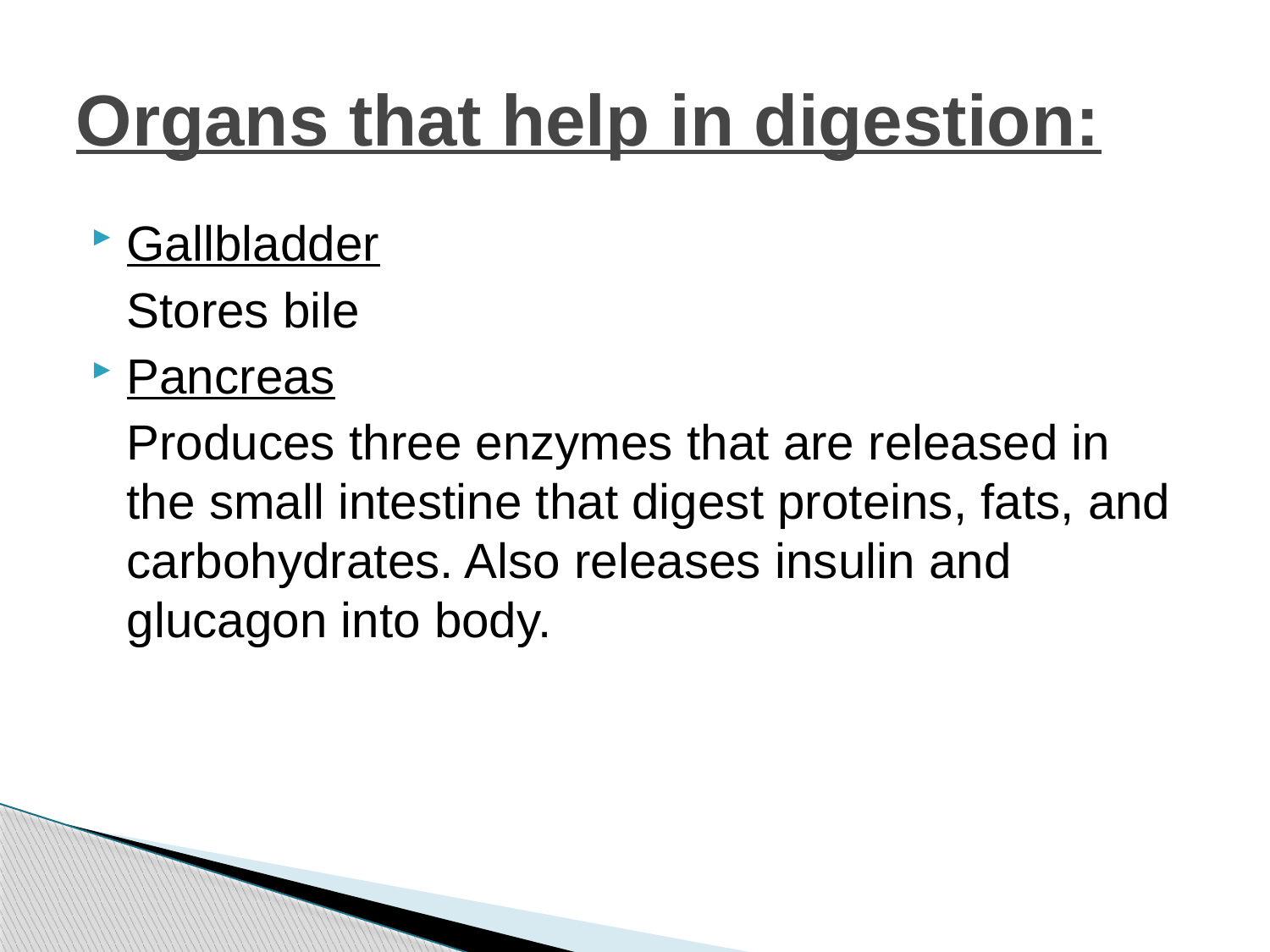

# Organs that help in digestion:
Gallbladder
	Stores bile
Pancreas
	Produces three enzymes that are released in the small intestine that digest proteins, fats, and carbohydrates. Also releases insulin and glucagon into body.